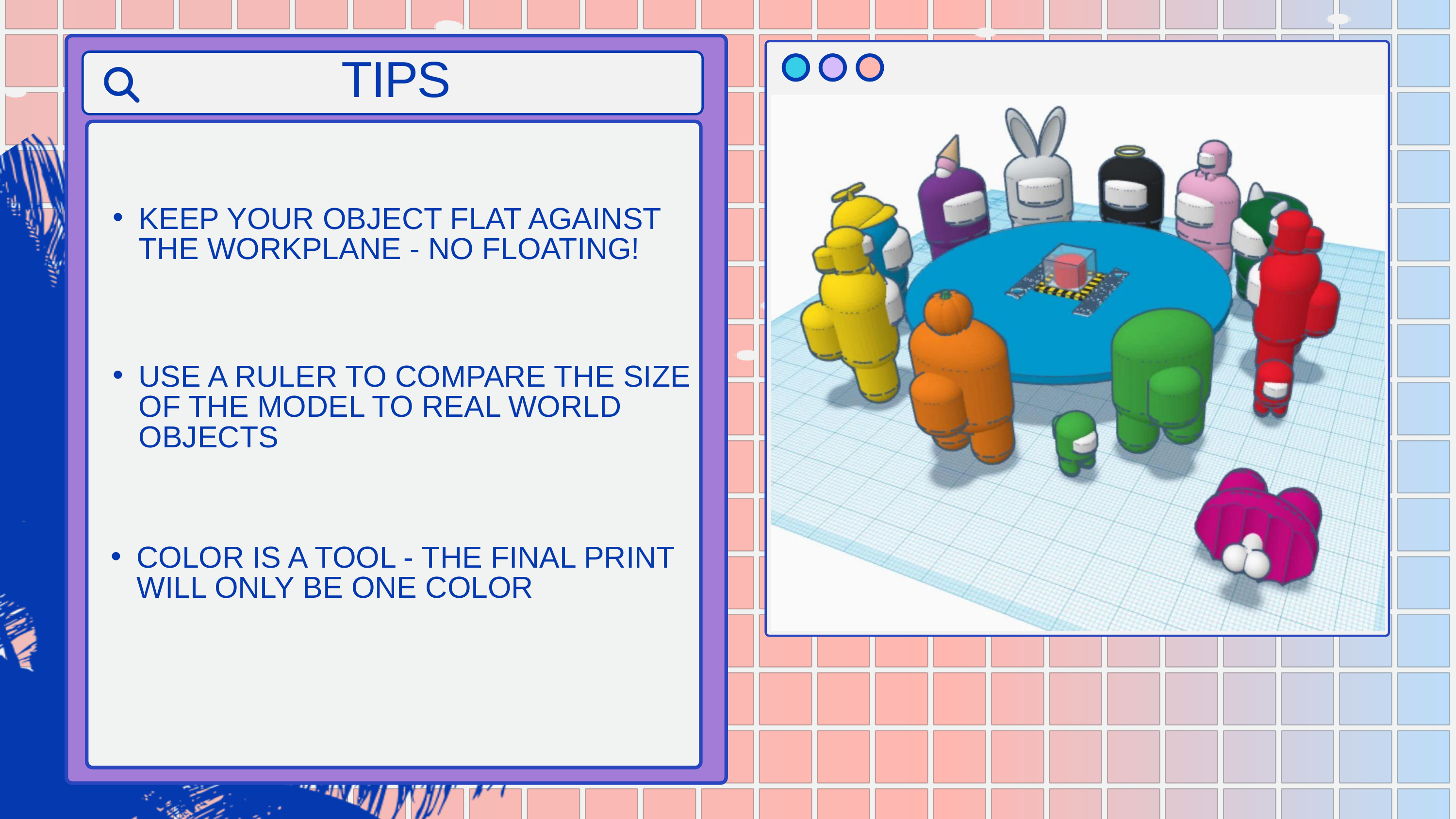

TIPS

KEEP YOUR OBJECT FLAT AGAINST THE WORKPLANE - NO FLOATING!

USE A RULER TO COMPARE THE SIZE OF THE MODEL TO REAL WORLD OBJECTS
COLOR IS A TOOL - THE FINAL PRINT WILL ONLY BE ONE COLOR